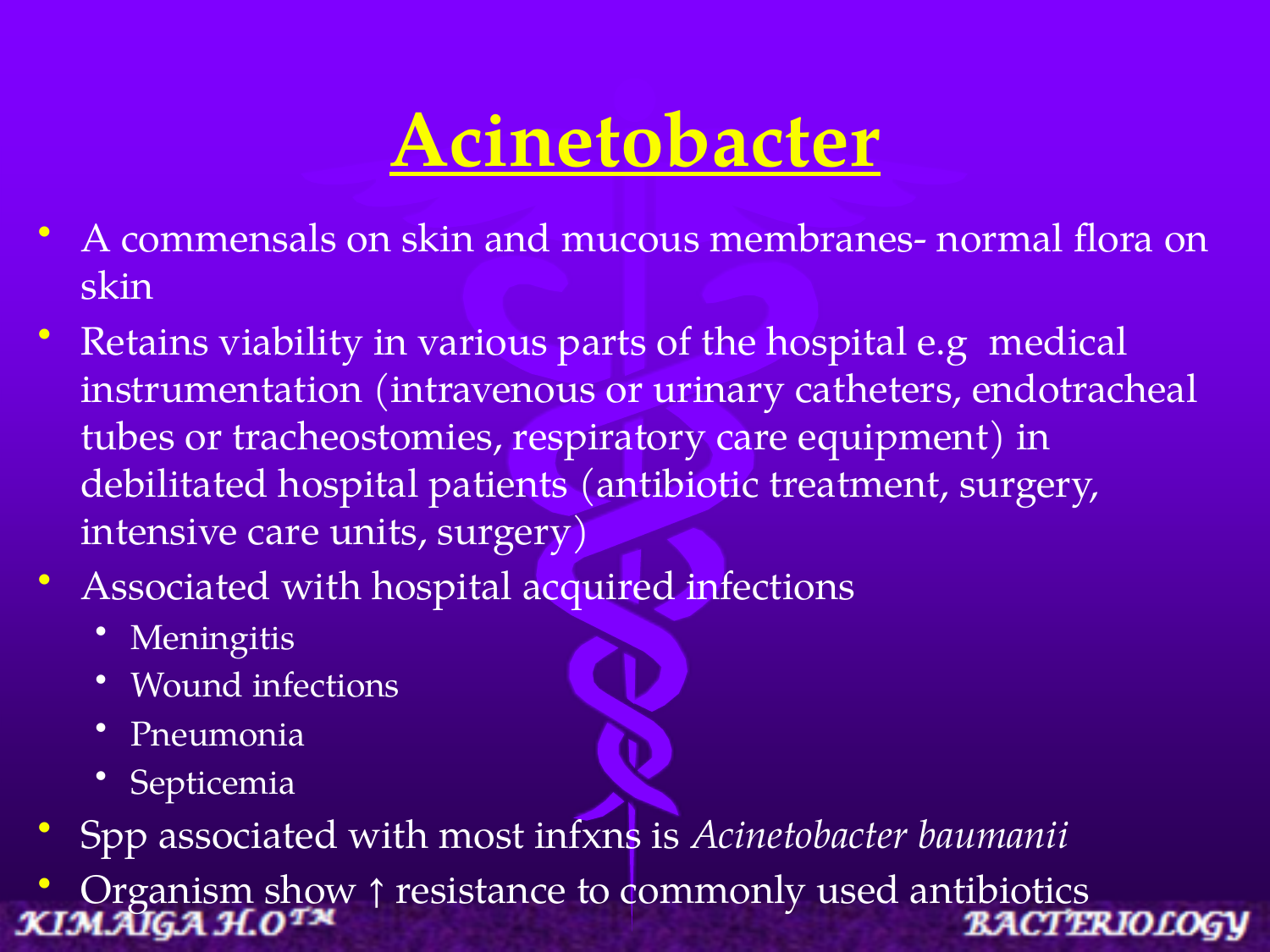

# Acinetobacter
A commensals on skin and mucous membranes- normal flora on skin
Retains viability in various parts of the hospital e.g  medical instrumentation (intravenous or urinary catheters, endotracheal tubes or tracheostomies, respiratory care equipment) in debilitated hospital patients (antibiotic treatment, surgery, intensive care units, surgery)
Associated with hospital acquired infections
Meningitis
Wound infections
Pneumonia
Septicemia
Spp associated with most infxns is Acinetobacter baumanii
Organism show ↑ resistance to commonly used antibiotics